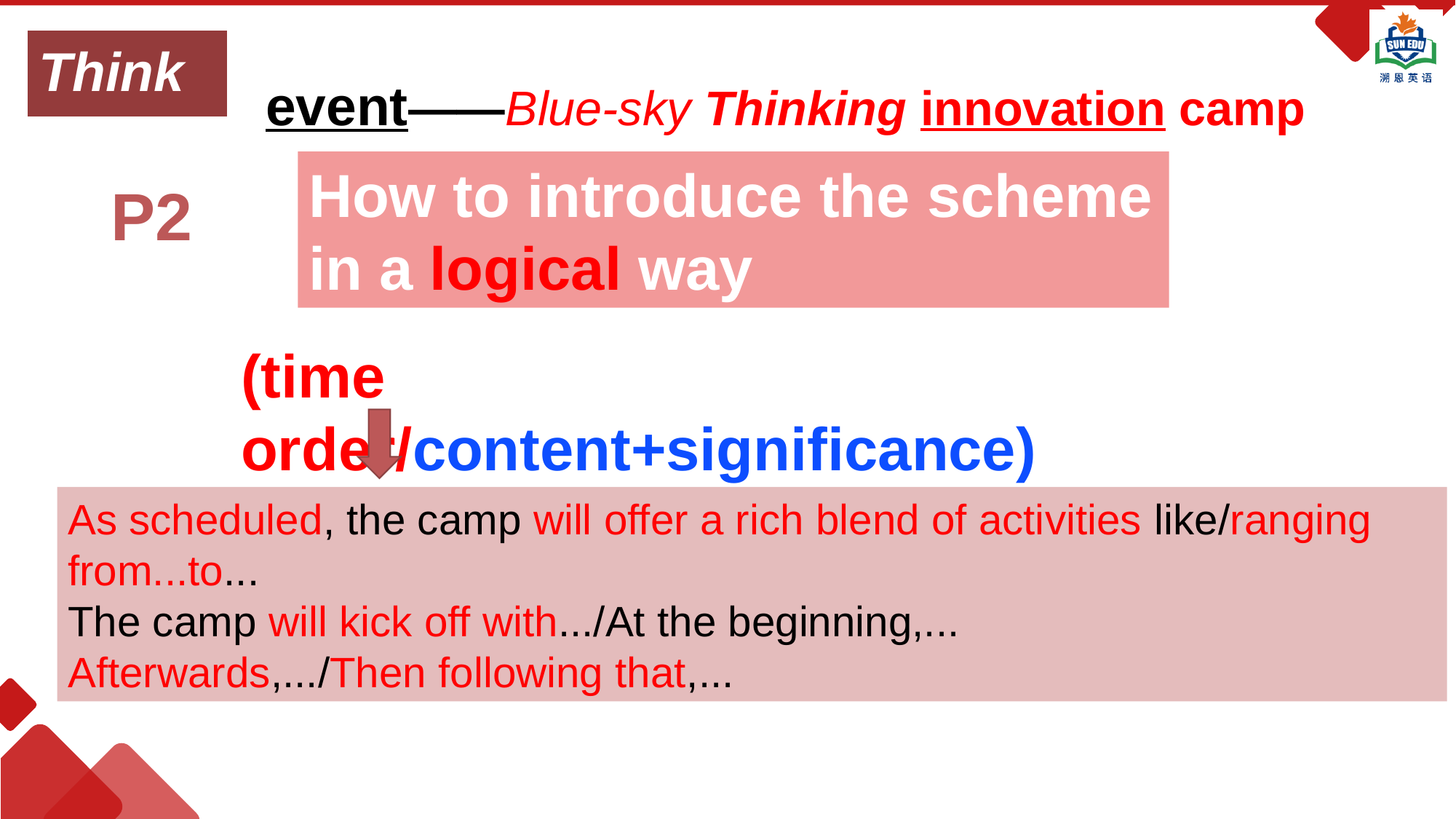

Think
event——Blue-sky Thinking innovation camp
How to introduce the scheme in a logical way
P2
(time order/content+significance)

As scheduled, the camp will offer a rich blend of activities like/ranging from...to...
The camp will kick off with.../At the beginning,...
Afterwards,.../Then following that,...